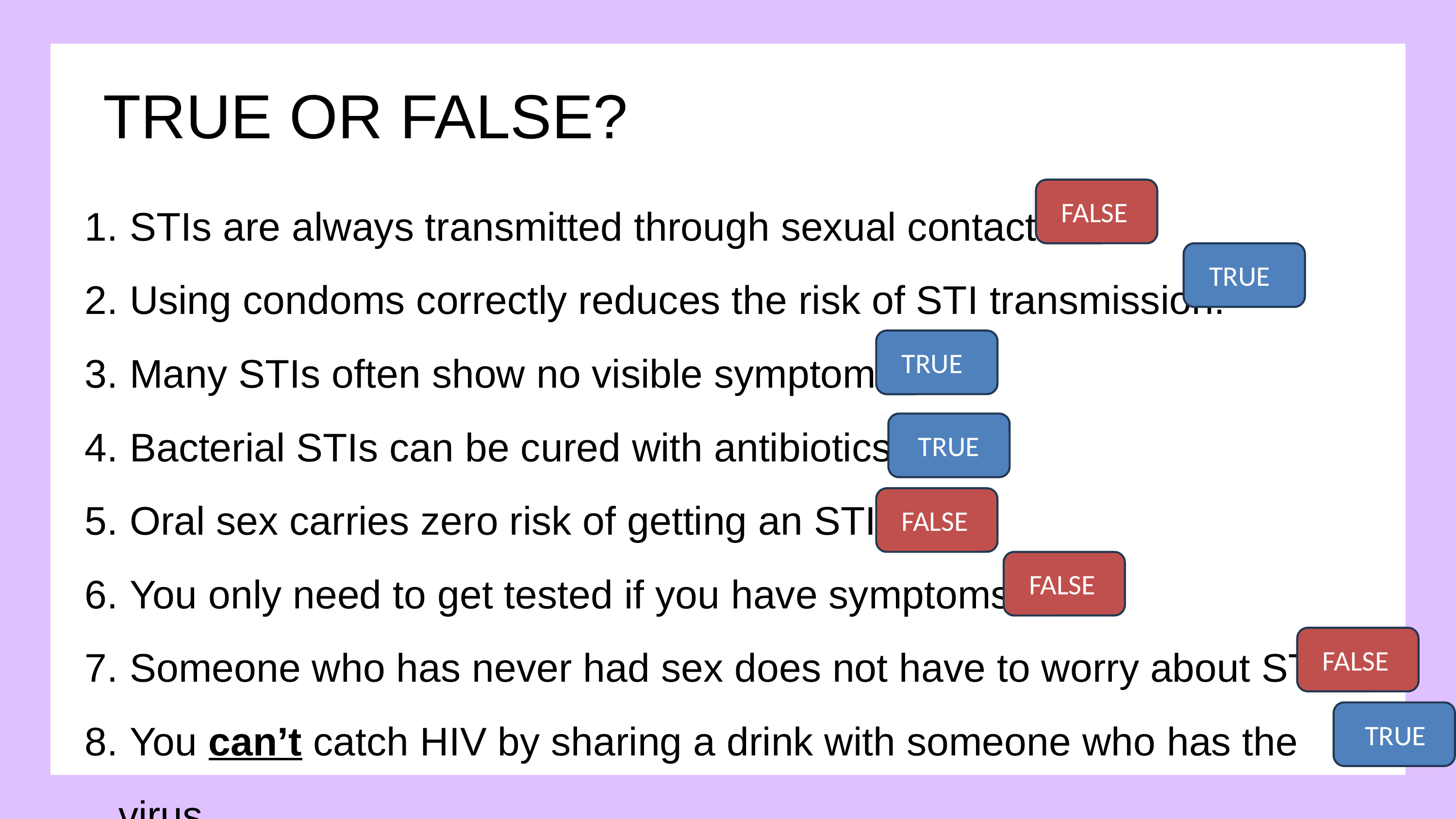

TRUE OR FALSE?
 STIs are always transmitted through sexual contact.
 Using condoms correctly reduces the risk of STI transmission.
 Many STIs often show no visible symptoms.
 Bacterial STIs can be cured with antibiotics.
 Oral sex carries zero risk of getting an STI.
 You only need to get tested if you have symptoms.
 Someone who has never had sex does not have to worry about STIs.
 You can’t catch HIV by sharing a drink with someone who has the virus.

FALSE

TRUE

TRUE

TRUE

FALSE

FALSE

FALSE

TRUE